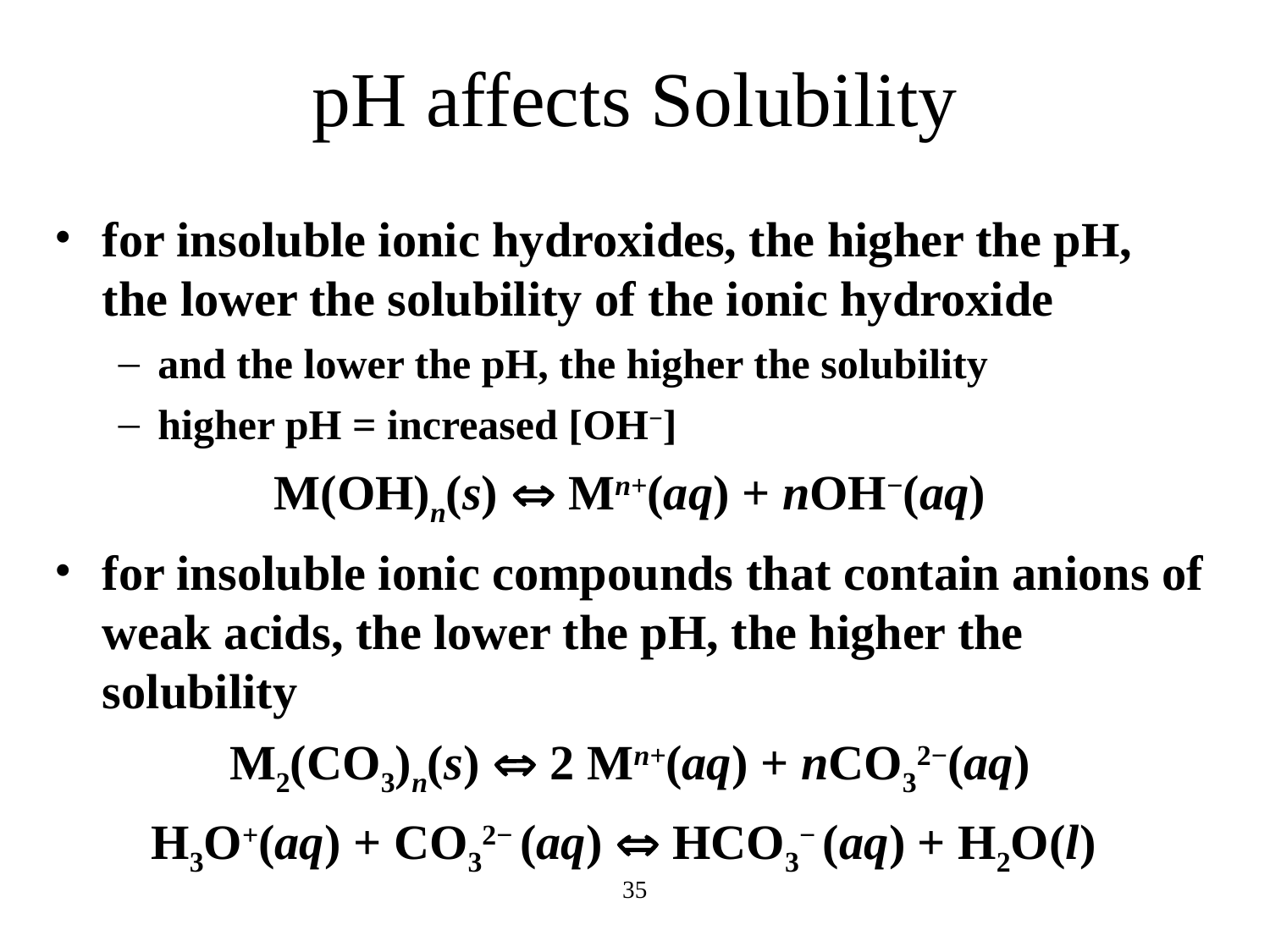

pH affects Solubility
for insoluble ionic hydroxides, the higher the pH, the lower the solubility of the ionic hydroxide
and the lower the pH, the higher the solubility
higher pH = increased [OH−]
M(OH)n(s) ⇔ Mn+(aq) + nOH−(aq)
for insoluble ionic compounds that contain anions of weak acids, the lower the pH, the higher the solubility
M2(CO3)n(s) ⇔ 2 Mn+(aq) + nCO32−(aq)
H3O+(aq) + CO32− (aq) ⇔ HCO3− (aq) + H2O(l)

35